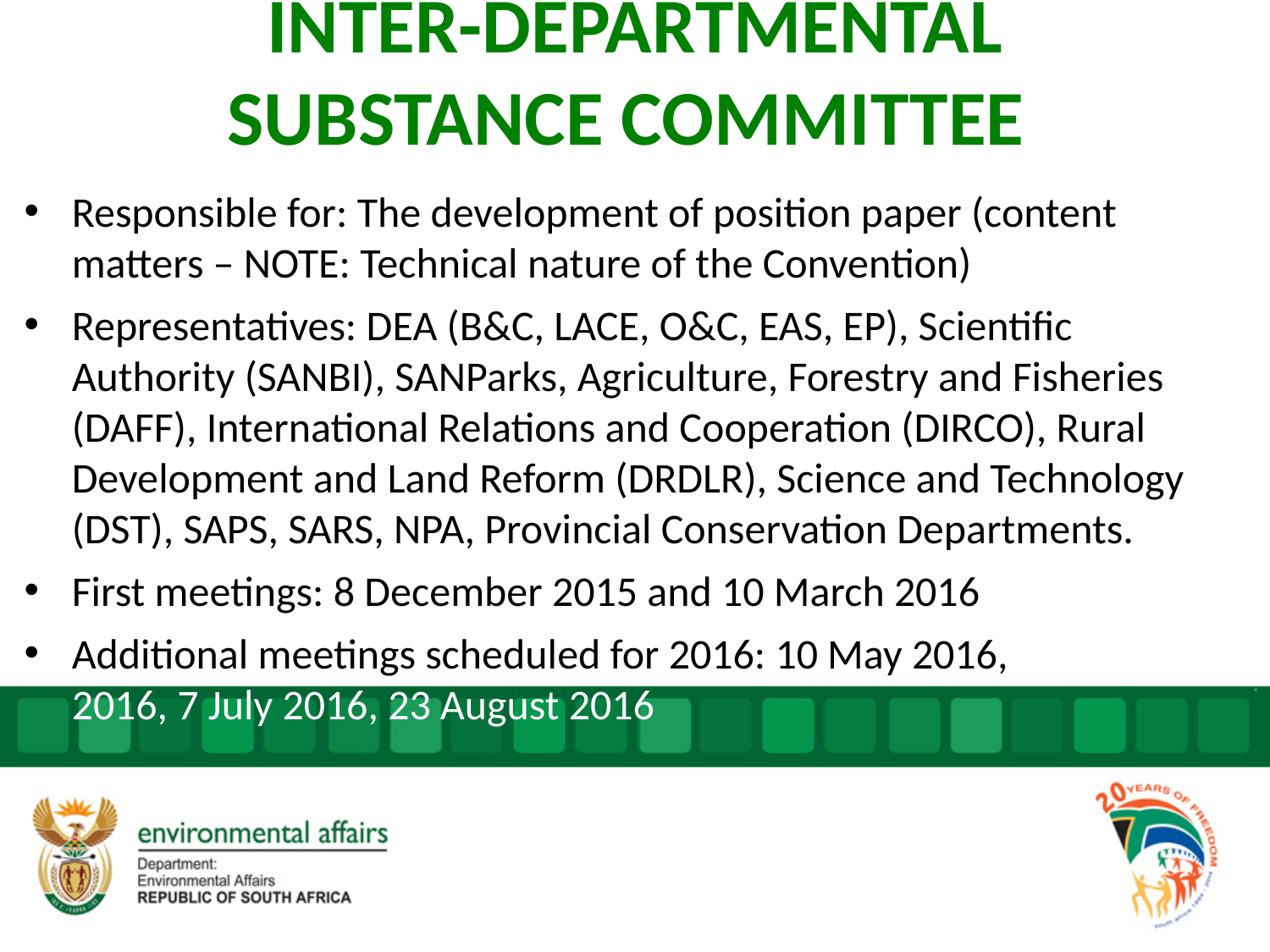

# INTER-DEPARTMENTAL SUBSTANCE COMMITTEE
Responsible for: The development of position paper (content matters – NOTE: Technical nature of the Convention)
Representatives: DEA (B&C, LACE, O&C, EAS, EP), Scientific Authority (SANBI), SANParks, Agriculture, Forestry and Fisheries (DAFF), International Relations and Cooperation (DIRCO), Rural Development and Land Reform (DRDLR), Science and Technology (DST), SAPS, SARS, NPA, Provincial Conservation Departments.
First meetings: 8 December 2015 and 10 March 2016
Additional meetings scheduled for 2016: 10 May 2016,   6 June 2016, 7 July 2016, 23 August 2016